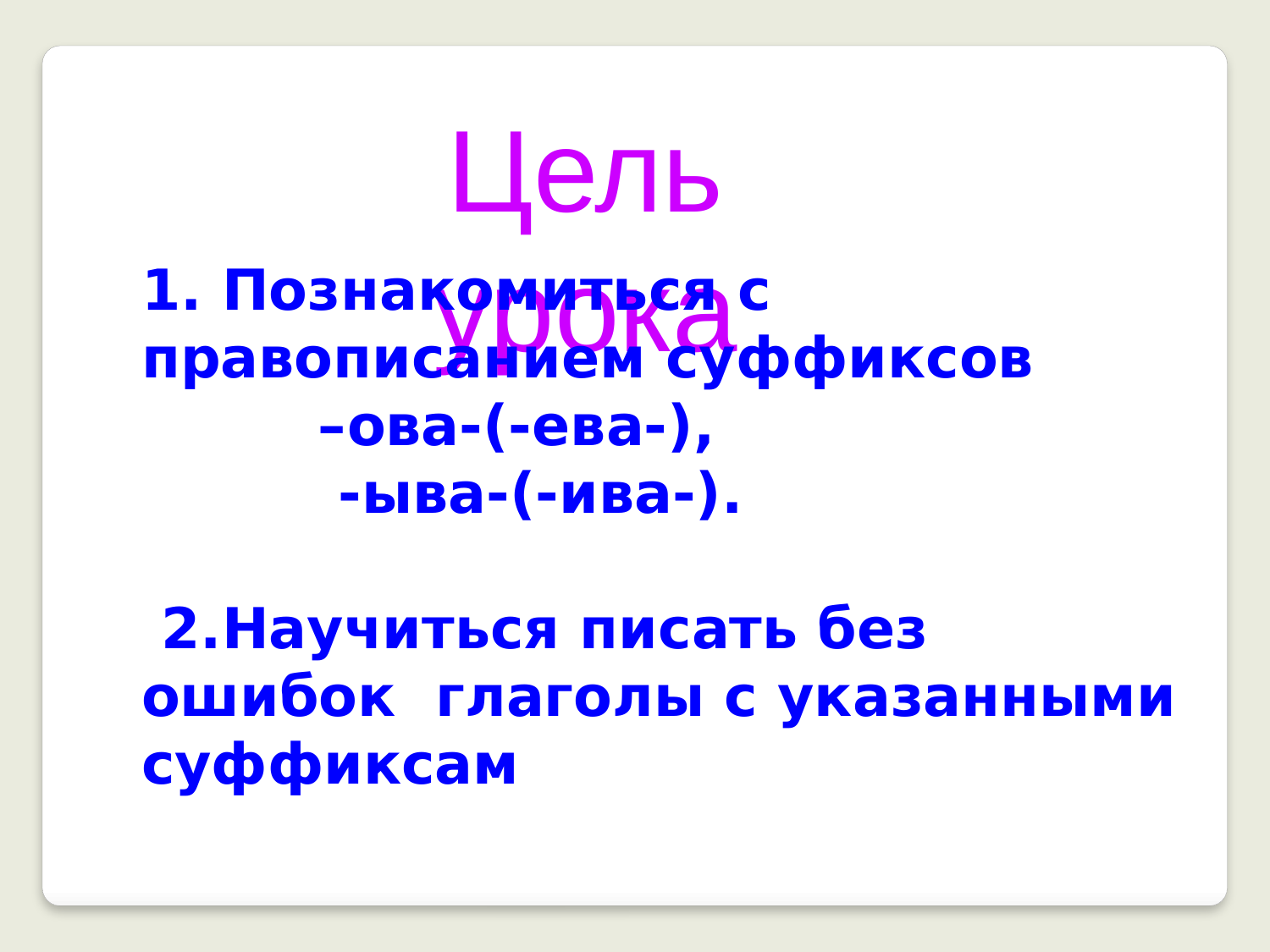

Цель урока
1. Познакомиться с      правописанием суффиксов
         –ова-(-ева-),
          -ыва-(-ива-).

 2.Научиться писать без ошибок  глаголы с указанными суффиксам